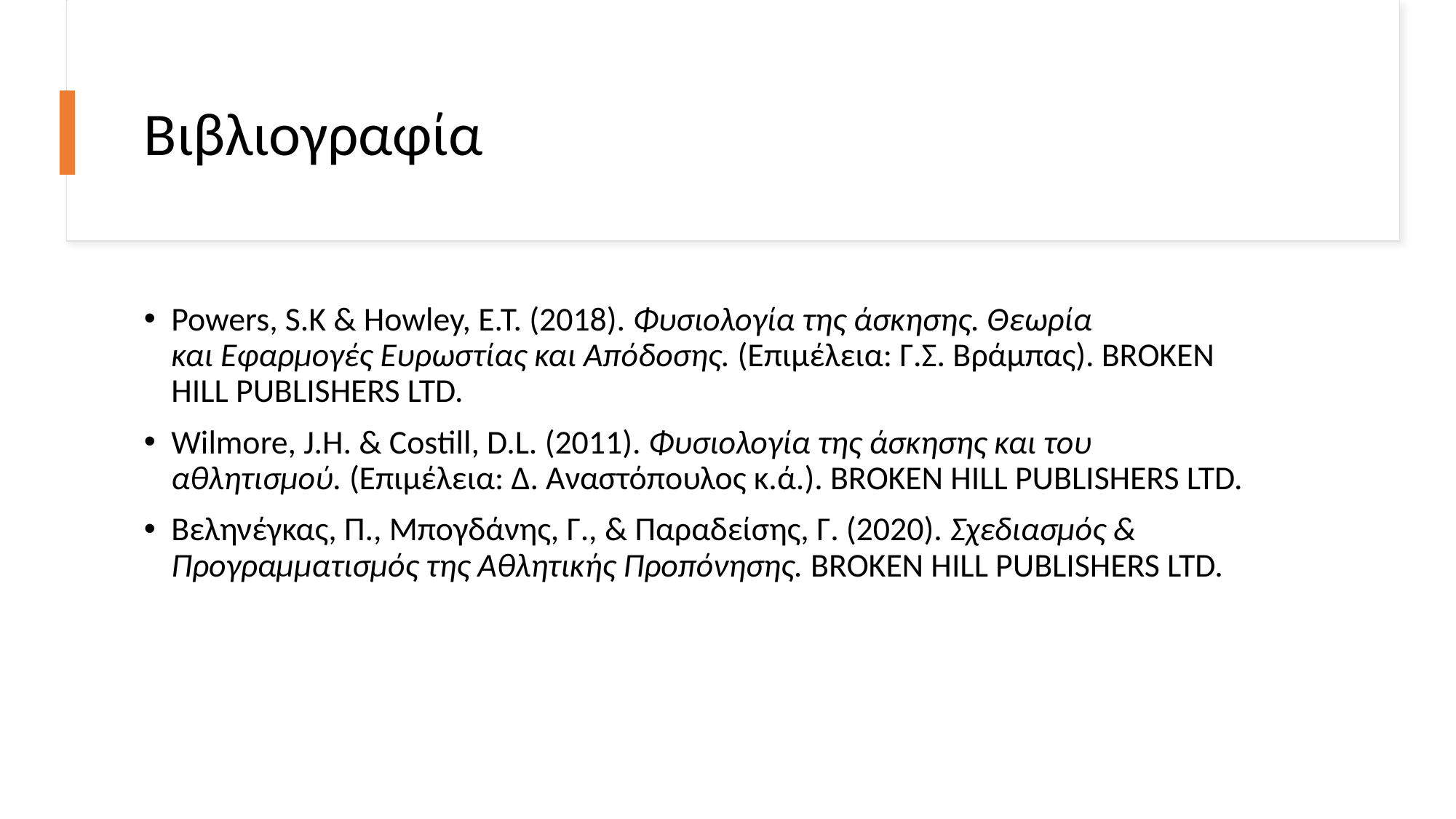

# Βιβλιογραφία

Powers, S.K & Howley, E.T. (2018). Φυσιολογία της άσκησης. Θεωρία και Εφαρμογές Ευρωστίας και Απόδοσης. (Επιμέλεια: Γ.Σ. Βράμπας). BROKEN HILL PUBLISHERS LTD.
Wilmore, J.H. & Costill, D.L. (2011). Φυσιολογία της άσκησης και του αθλητισμού. (Επιμέλεια: Δ. Αναστόπουλος κ.ά.). BROKEN HILL PUBLISHERS LTD.
Βεληνέγκας, Π., Μπογδάνης, Γ., & Παραδείσης, Γ. (2020). Σχεδιασμός & Προγραμματισμός της Αθλητικής Προπόνησης. BROKEN HILL PUBLISHERS LTD.